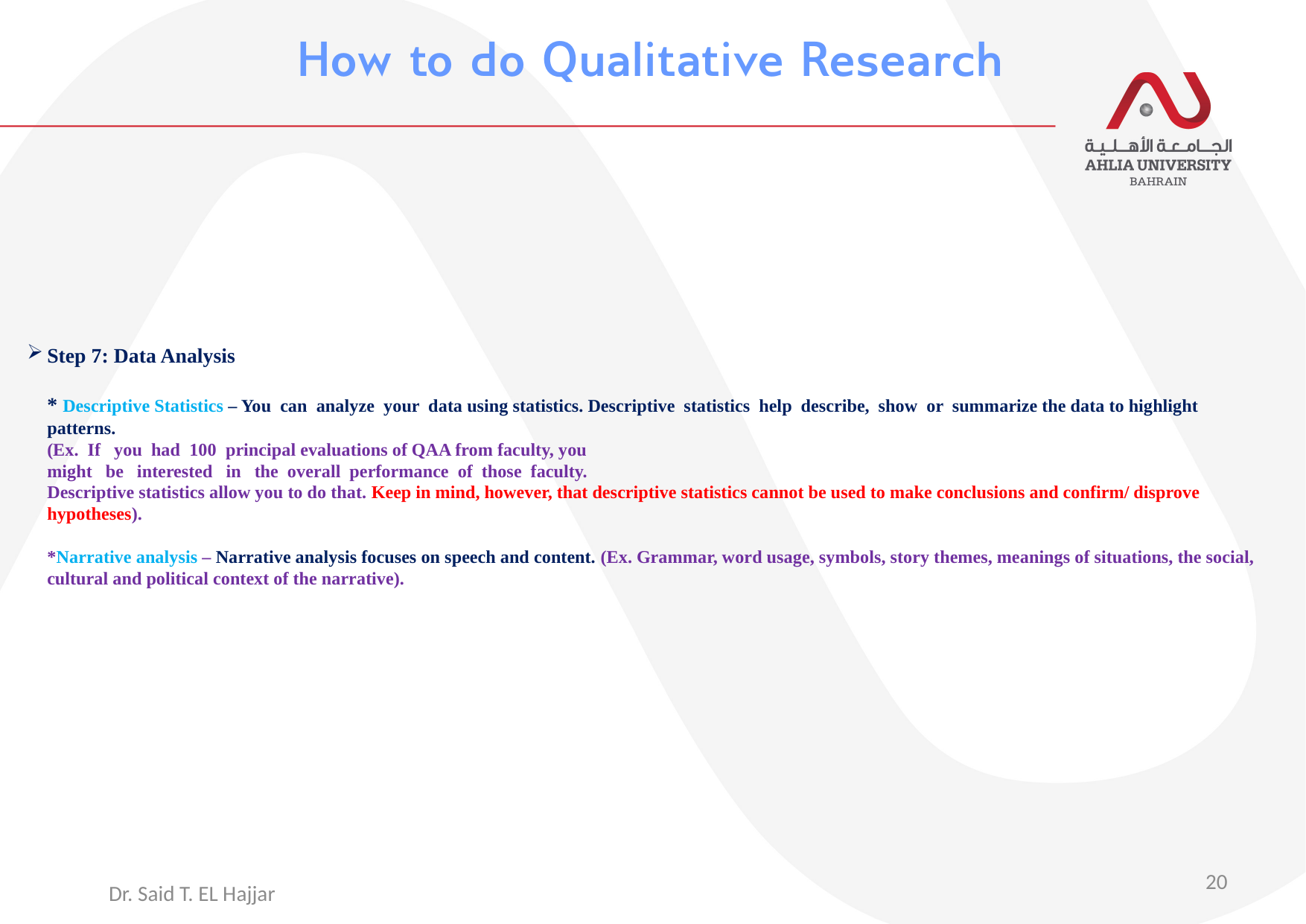

How to do Qualitative Research
# Step 7: Data Analysis * Descriptive Statistics – You  can  analyze  your  data using statistics. Descriptive  statistics  help  describe,  show  or  summarize the data to highlight patterns. (Ex.  If   you  had  100  principal evaluations of QAA from faculty, you might   be   interested   in   the  overall  performance  of  those  faculty. Descriptive statistics allow you to do that. Keep in mind, however, that descriptive statistics cannot be used to make conclusions and confirm/ disprove hypotheses). *Narrative analysis – Narrative analysis focuses on speech and content. (Ex. Grammar, word usage, symbols, story themes, meanings of situations, the social, cultural and political context of the narrative).
20
Dr. Said T. EL Hajjar